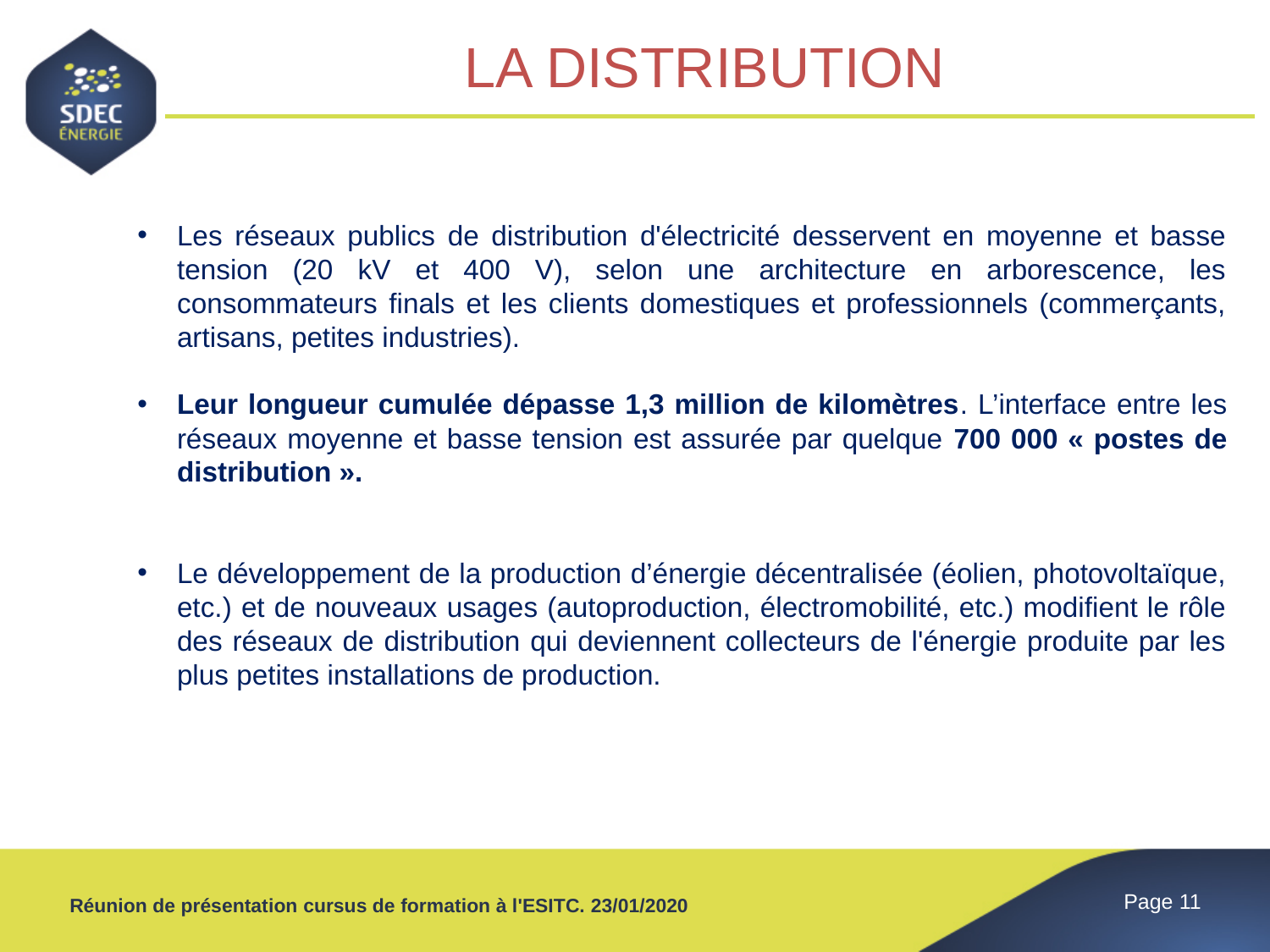

# LA DISTRIBUTION

Les réseaux publics de distribution d'électricité desservent en moyenne et basse tension (20 kV et 400 V), selon une architecture en arborescence, les consommateurs finals et les clients domestiques et professionnels (commerçants, artisans, petites industries).

Leur longueur cumulée dépasse 1,3 million de kilomètres. L’interface entre les réseaux moyenne et basse tension est assurée par quelque 700 000 « postes de distribution ».

Le développement de la production d’énergie décentralisée (éolien, photovoltaïque, etc.) et de nouveaux usages (autoproduction, électromobilité, etc.) modifient le rôle des réseaux de distribution qui deviennent collecteurs de l'énergie produite par les plus petites installations de production.